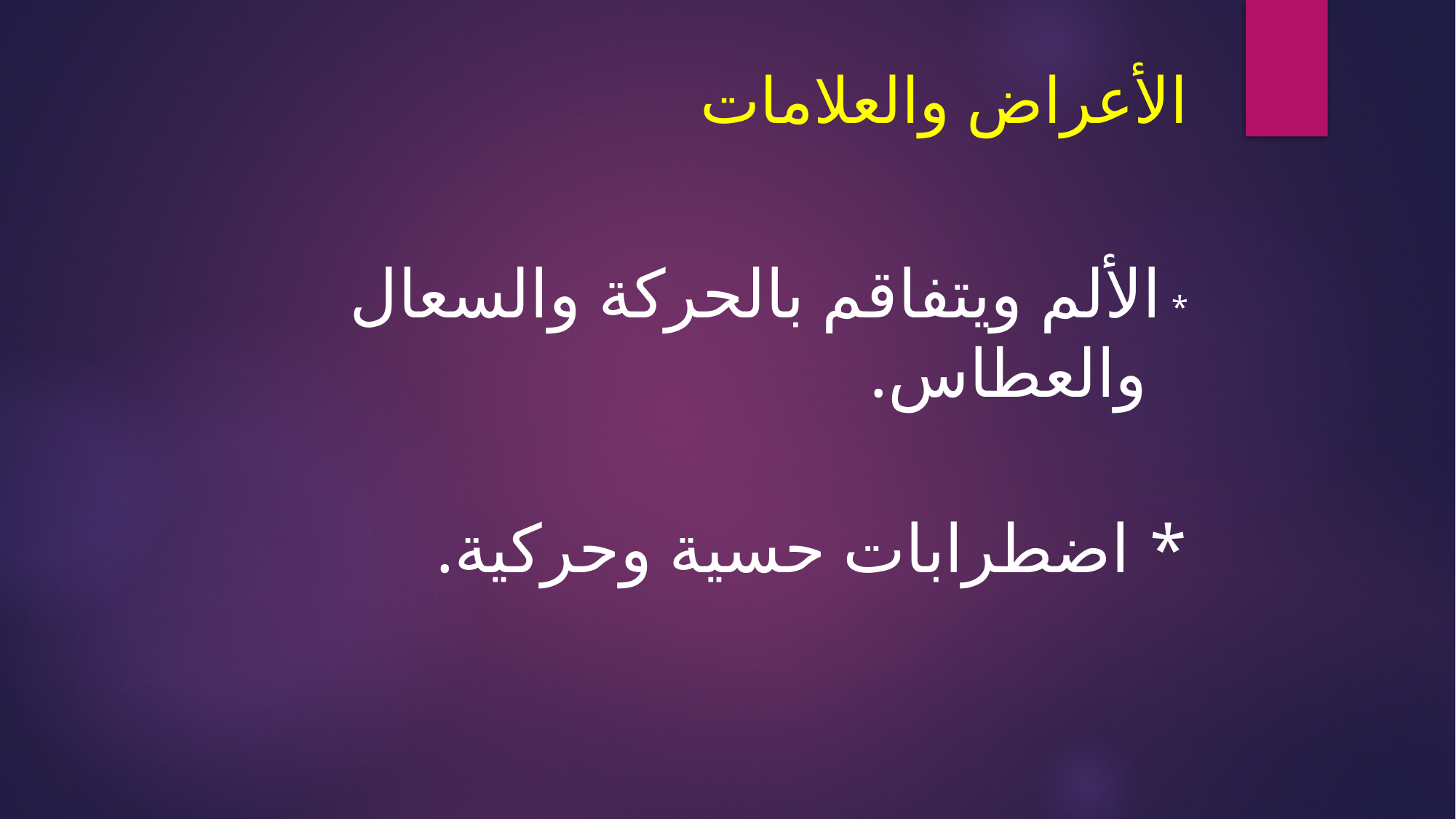

# الأعراض والعلامات
* الألم ويتفاقم بالحركة والسعال والعطاس.
* اضطرابات حسية وحركية.